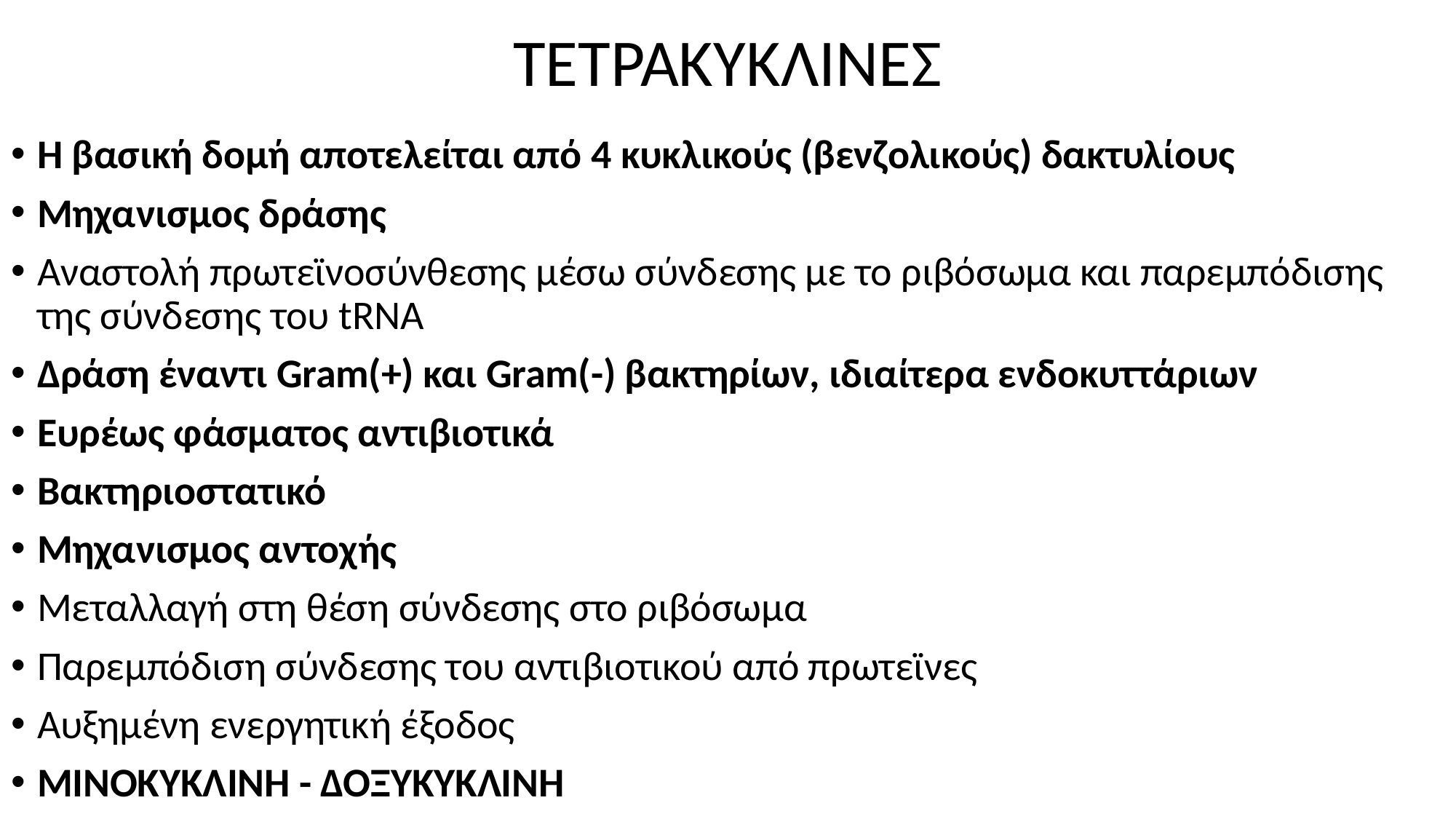

# ΤΕΤΡΑΚΥΚΛΙΝΕΣ

Η βασική δομή αποτελείται από 4 κυκλικούς (βενζολικούς) δακτυλίους
Μηχανισμος δράσης
Αναστολή πρωτεϊνοσύνθεσης μέσω σύνδεσης με το ριβόσωμα και παρεμπόδισης της σύνδεσης του tRNA
Δράση έναντι Gram(+) και Gram(-) βακτηρίων, ιδιαίτερα ενδοκυττάριων
Ευρέως φάσματος αντιβιοτικά
Βακτηριοστατικό
Μηχανισμος αντοχής
Μεταλλαγή στη θέση σύνδεσης στο ριβόσωμα
Παρεμπόδιση σύνδεσης του αντιβιοτικού από πρωτεϊνες
Αυξημένη ενεργητική έξοδος
ΜΙΝΟΚΥΚΛΙΝΗ - ΔΟΞΥΚΥΚΛΙΝΗ